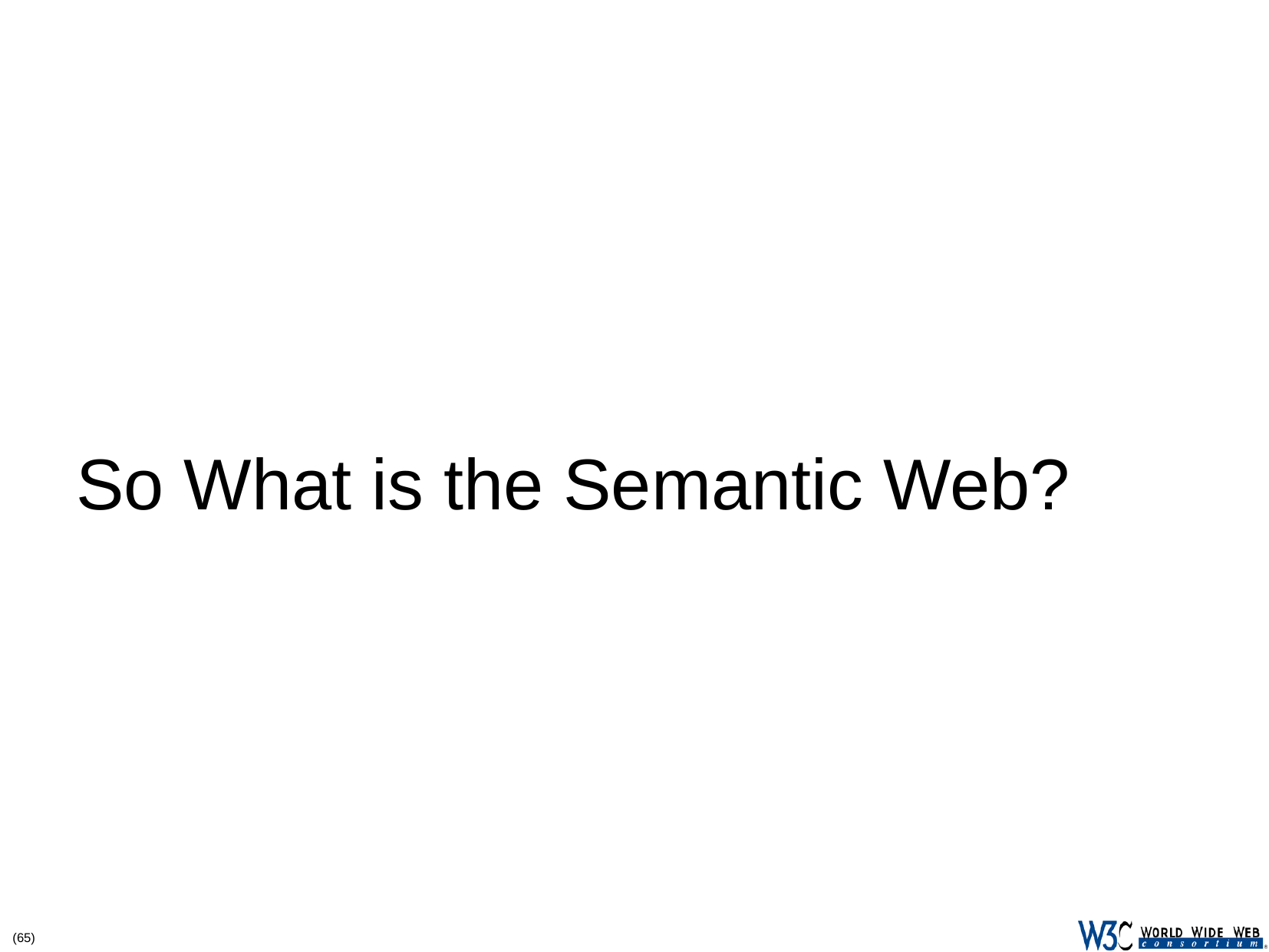

# So What is the Semantic Web?